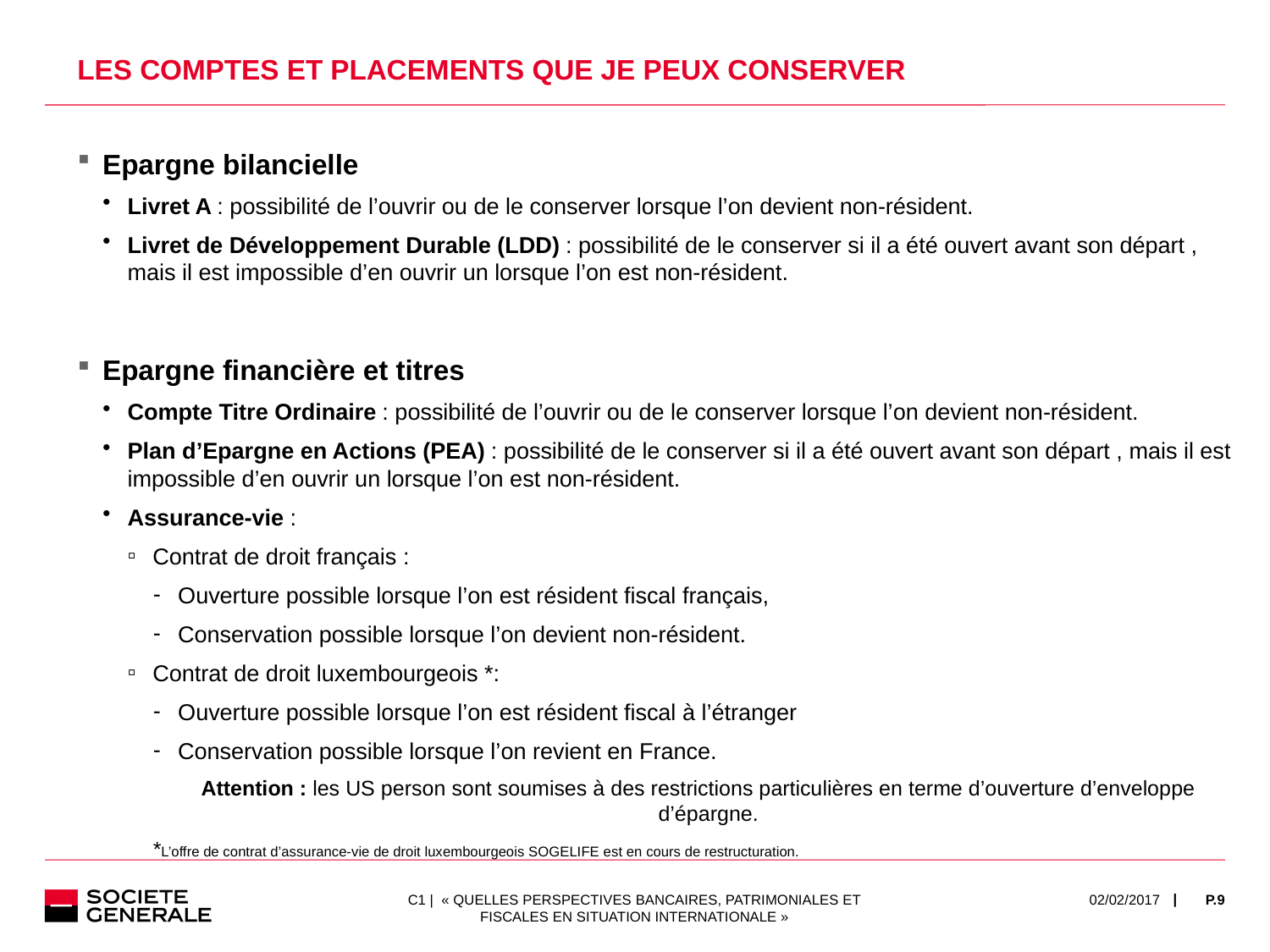

# LES COMPTES ET PLACEMENTS QUE JE PEUX CONSERVER
Epargne bilancielle
Livret A : possibilité de l’ouvrir ou de le conserver lorsque l’on devient non-résident.
Livret de Développement Durable (LDD) : possibilité de le conserver si il a été ouvert avant son départ , mais il est impossible d’en ouvrir un lorsque l’on est non-résident.

Epargne financière et titres
Compte Titre Ordinaire : possibilité de l’ouvrir ou de le conserver lorsque l’on devient non-résident.
Plan d’Epargne en Actions (PEA) : possibilité de le conserver si il a été ouvert avant son départ , mais il est impossible d’en ouvrir un lorsque l’on est non-résident.
Assurance-vie :
Contrat de droit français :
Ouverture possible lorsque l’on est résident fiscal français,
Conservation possible lorsque l’on devient non-résident.
Contrat de droit luxembourgeois *:
Ouverture possible lorsque l’on est résident fiscal à l’étranger
Conservation possible lorsque l’on revient en France.
Attention : les US person sont soumises à des restrictions particulières en terme d’ouverture d’enveloppe d’épargne.
*L’offre de contrat d’assurance-vie de droit luxembourgeois SOGELIFE est en cours de restructuration.
4
3
2
1
C1 |  « QUELLES PERSPECTIVES BANCAIRES, PATRIMONIALES ET FISCALES EN SITUATION INTERNATIONALE »
02/02/2017
P.9